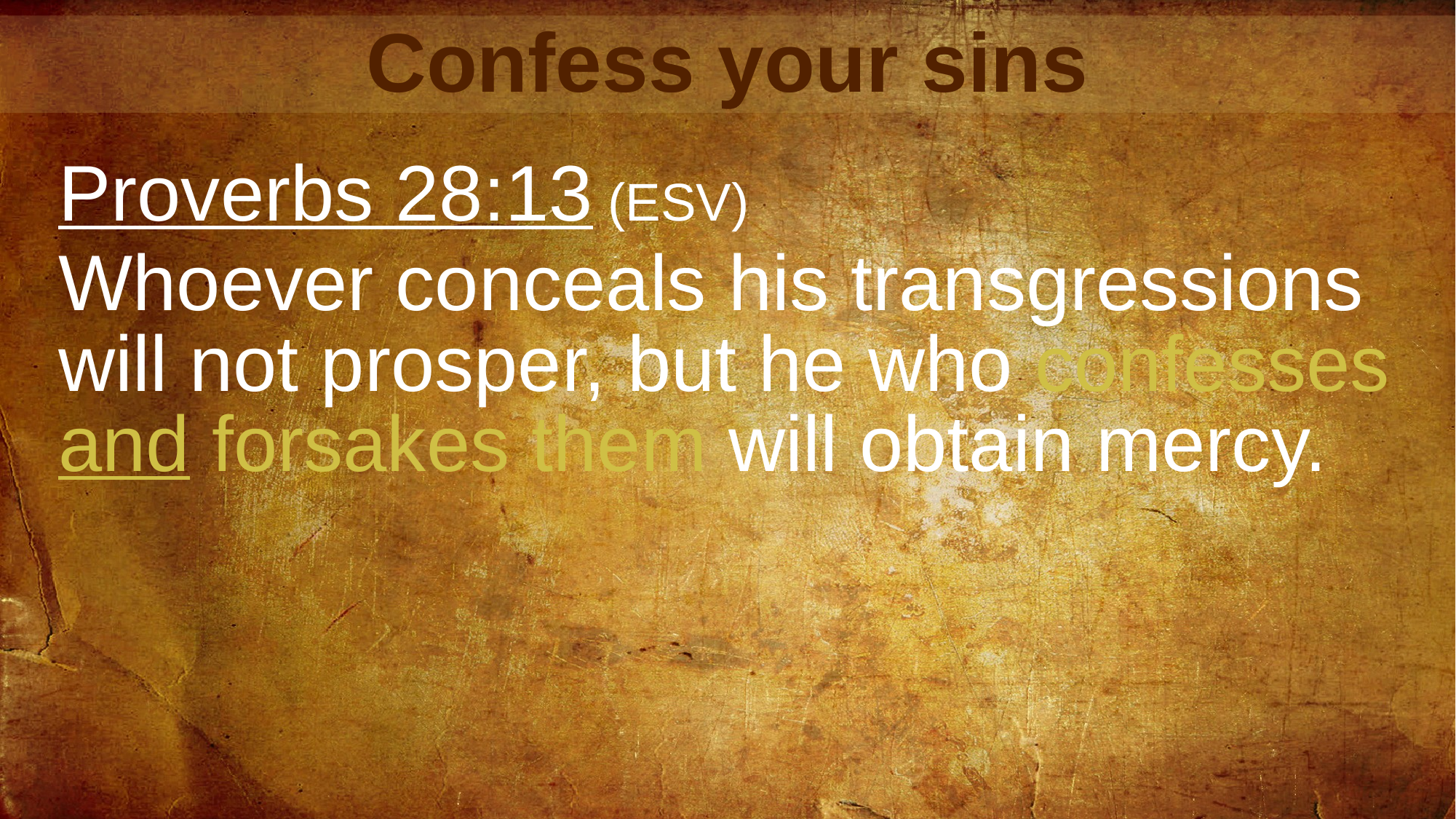

Confess your sins
Proverbs 28:13 (ESV)
Whoever conceals his transgressions will not prosper, but he who confesses and forsakes them will obtain mercy.